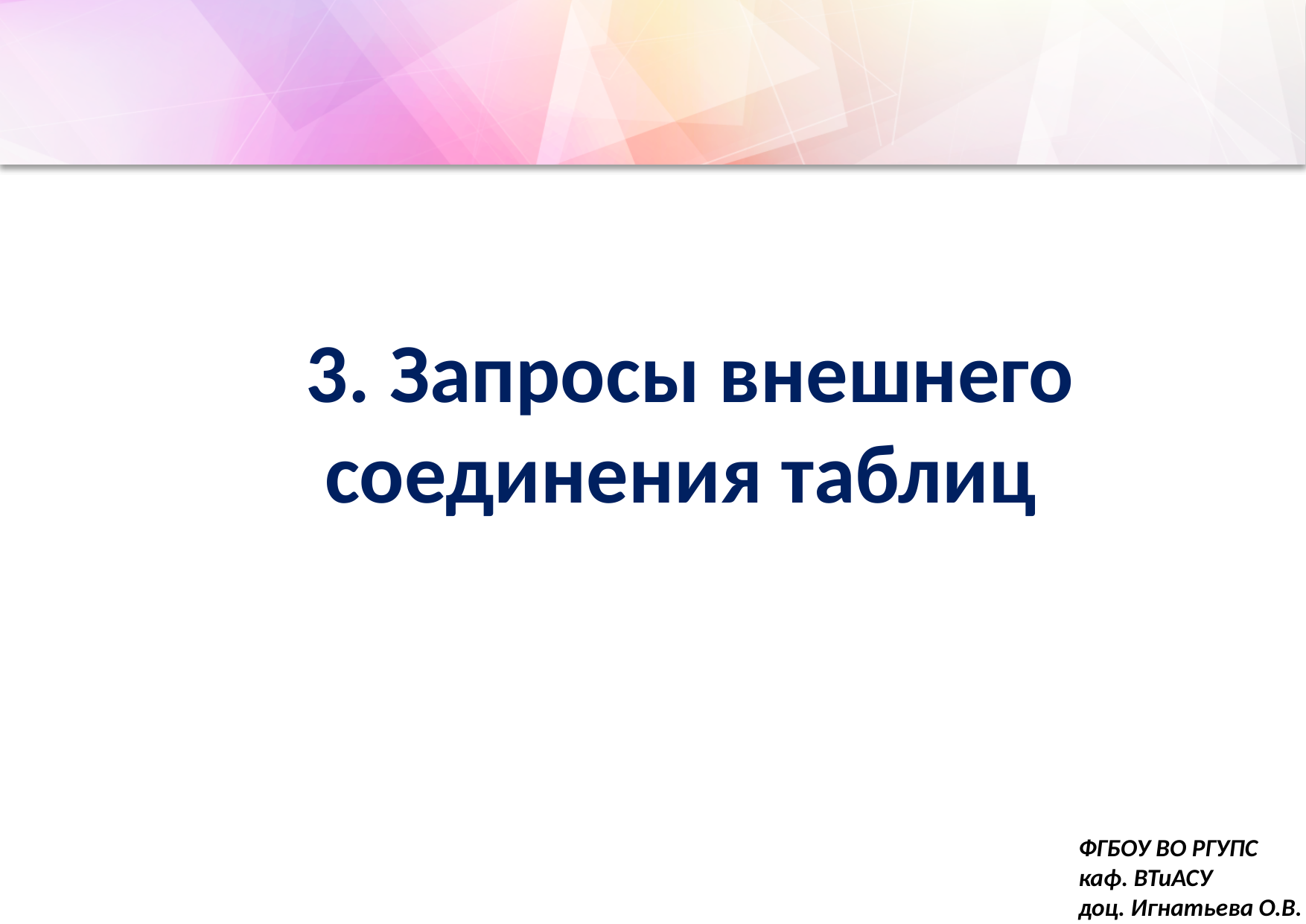

3. Запросы внешнего соединения таблиц
ФГБОУ ВО РГУПС
каф. ВТиАСУ
доц. Игнатьева О.В.